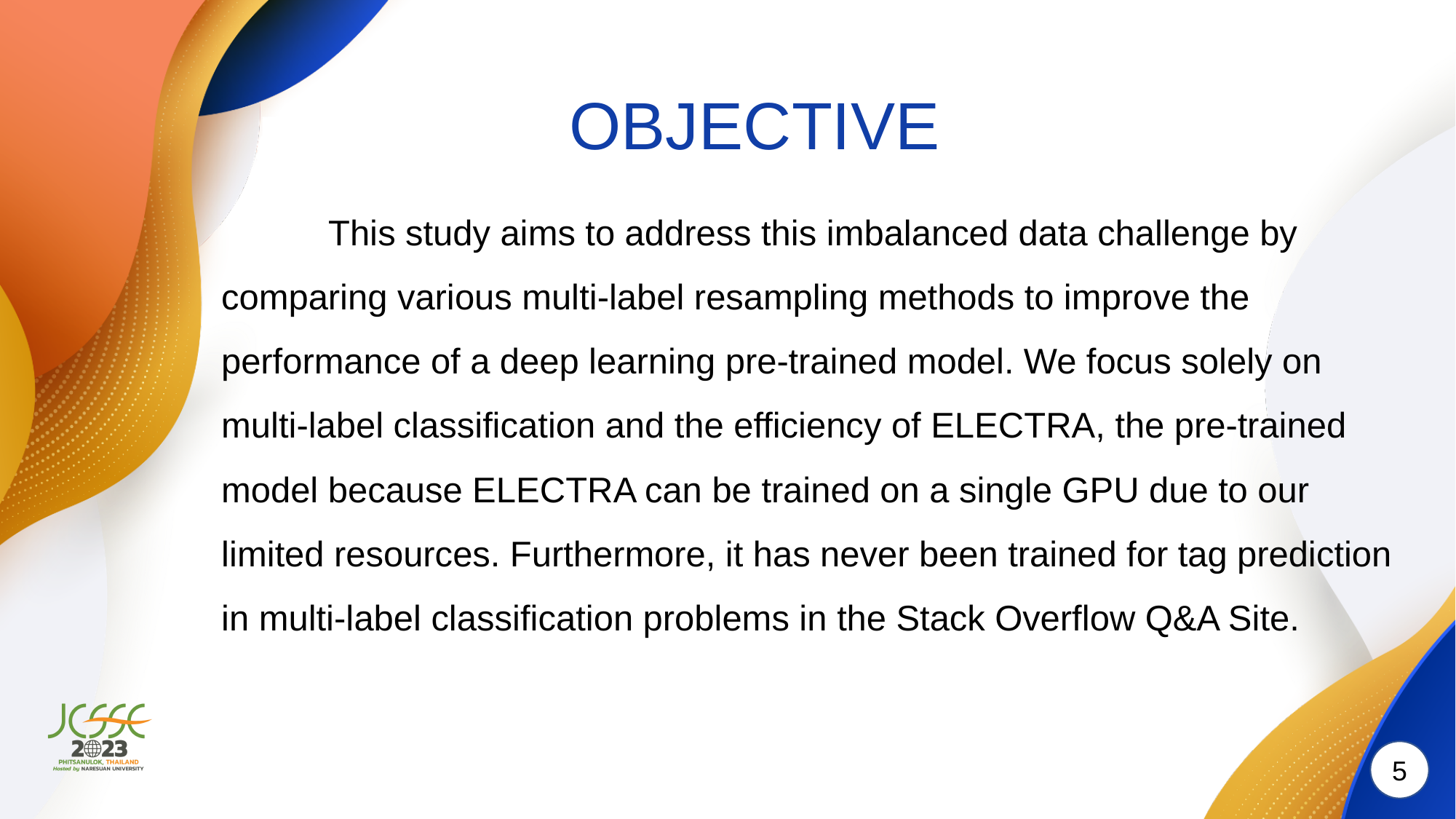

# OBJECTIVE
	This study aims to address this imbalanced data challenge by comparing various multi-label resampling methods to improve the performance of a deep learning pre-trained model. We focus solely on multi-label classification and the efficiency of ELECTRA, the pre-trained model because ELECTRA can be trained on a single GPU due to our limited resources. Furthermore, it has never been trained for tag prediction in multi-label classification problems in the Stack Overflow Q&A Site.